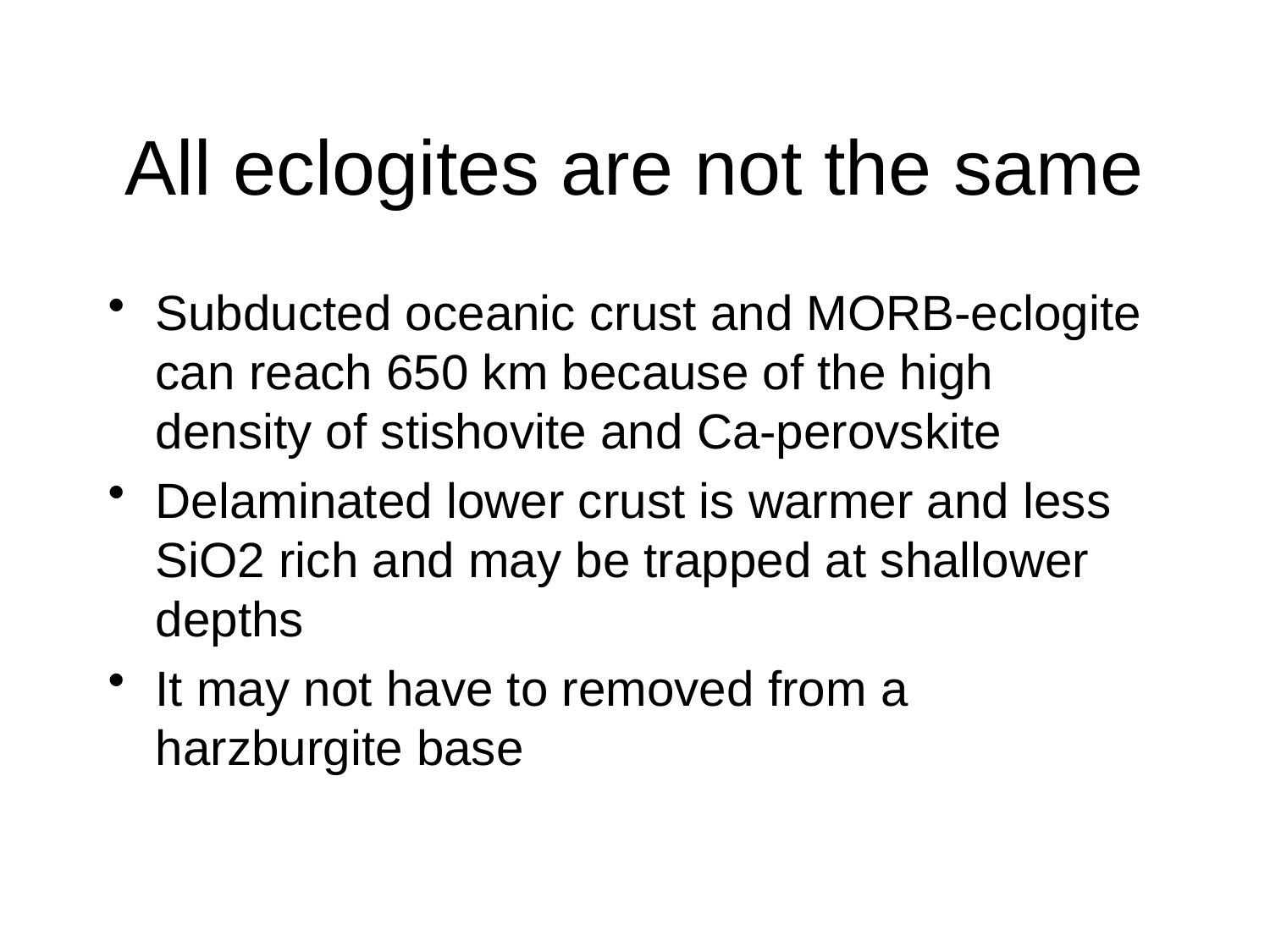

# All eclogites are not the same
Subducted oceanic crust and MORB-eclogite can reach 650 km because of the high density of stishovite and Ca-perovskite
Delaminated lower crust is warmer and less SiO2 rich and may be trapped at shallower depths
It may not have to removed from a harzburgite base